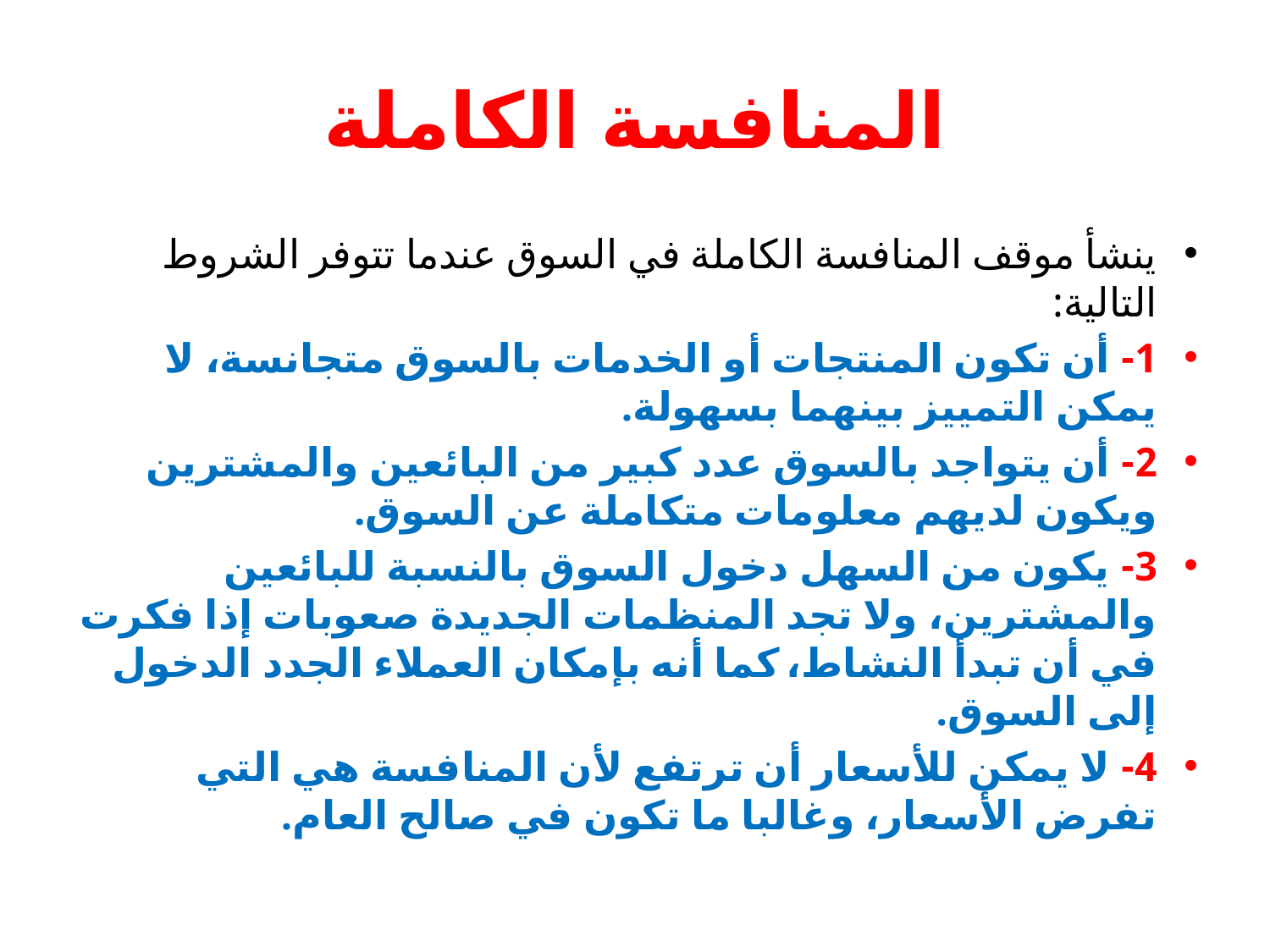

# المنافسة الكاملة
ينشأ موقف المنافسة الكاملة في السوق عندما تتوفر الشروط التالية:
1- أن تكون المنتجات أو الخدمات بالسوق متجانسة، لا يمكن التمييز بينهما بسهولة.
2- أن يتواجد بالسوق عدد كبير من البائعين والمشترين ويكون لديهم معلومات متكاملة عن السوق.
3- يكون من السهل دخول السوق بالنسبة للبائعين والمشترين، ولا تجد المنظمات الجديدة صعوبات إذا فكرت في أن تبدأ النشاط، كما أنه بإمكان العملاء الجدد الدخول إلى السوق.
4- لا يمكن للأسعار أن ترتفع لأن المنافسة هي التي تفرض الأسعار، وغالبا ما تكون في صالح العام.